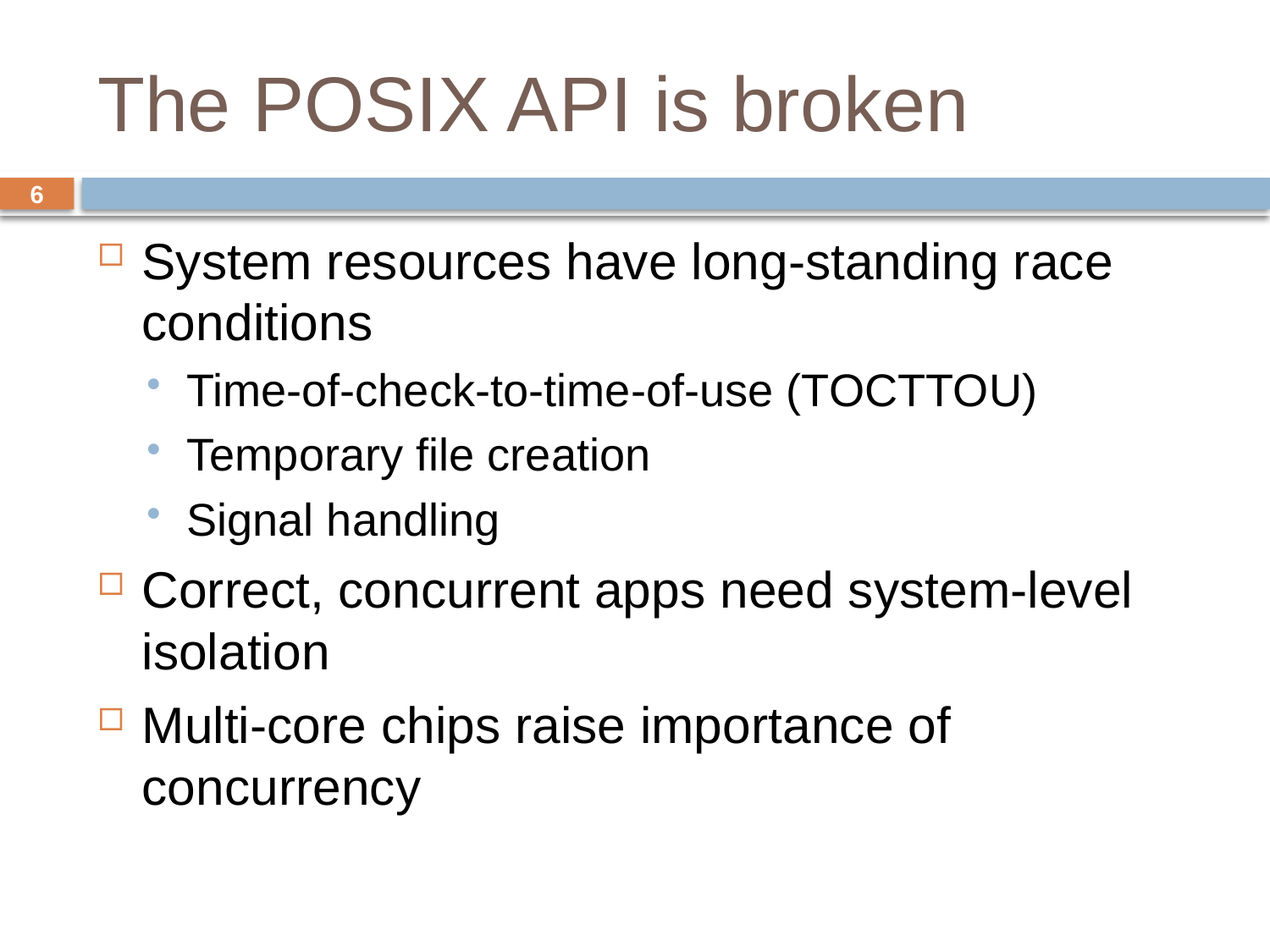

# The POSIX API is broken
6
System resources have long-standing race conditions
Time-of-check-to-time-of-use (TOCTTOU)
Temporary file creation
Signal handling
Correct, concurrent apps need system-level isolation
Multi-core chips raise importance of concurrency